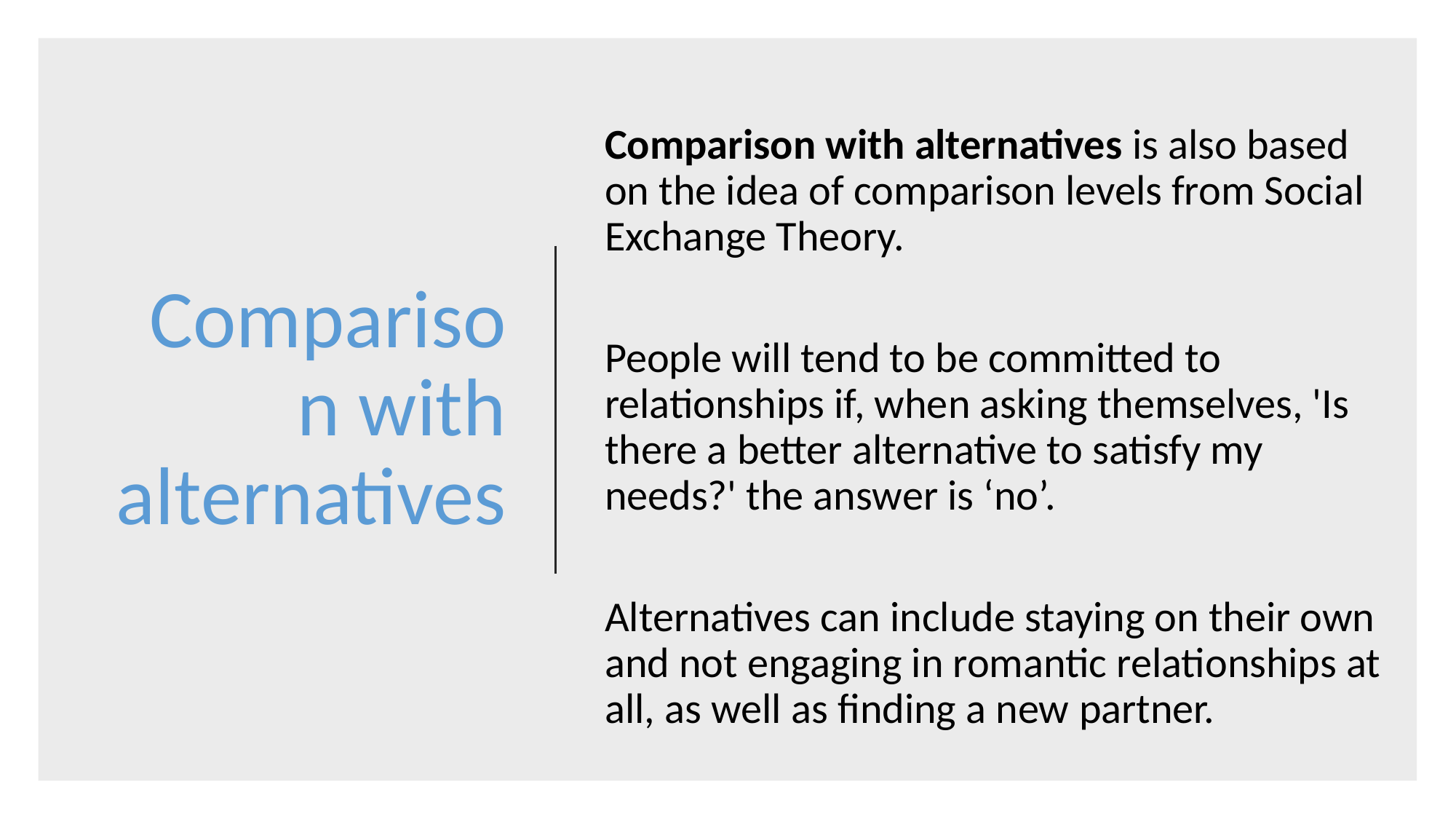

Comparison with alternatives is also based on the idea of comparison levels from Social Exchange Theory.

People will tend to be committed to relationships if, when asking themselves, 'Is there a better alternative to satisfy my needs?' the answer is ‘no’.

Alternatives can include staying on their own and not engaging in romantic relationships at all, as well as finding a new partner.
# Comparison with alternatives